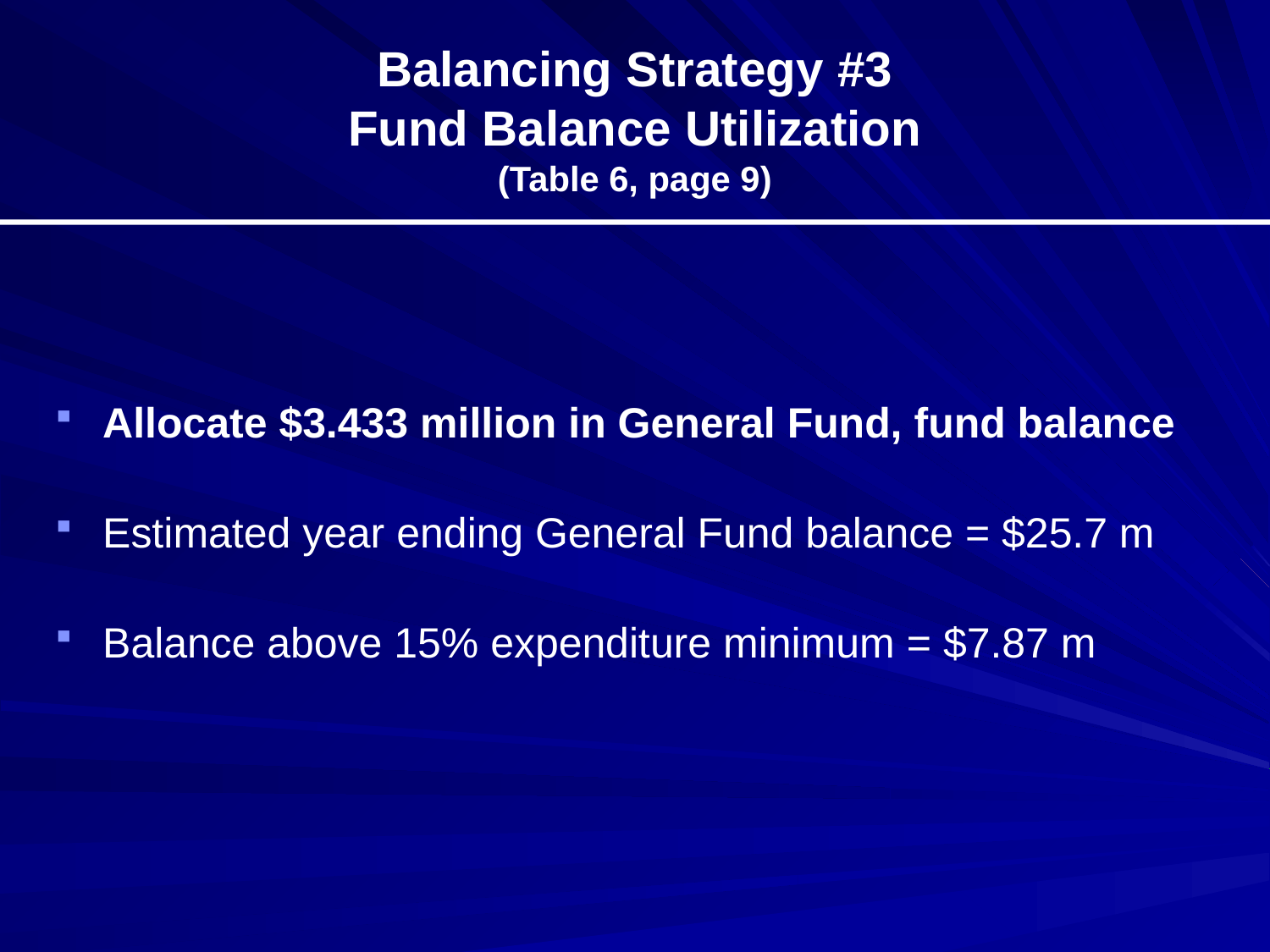

# Balancing Strategy #3 Fund Balance Utilization (Table 6, page 9)

Allocate $3.433 million in General Fund, fund balance
Estimated year ending General Fund balance = $25.7 m
Balance above 15% expenditure minimum = $7.87 m